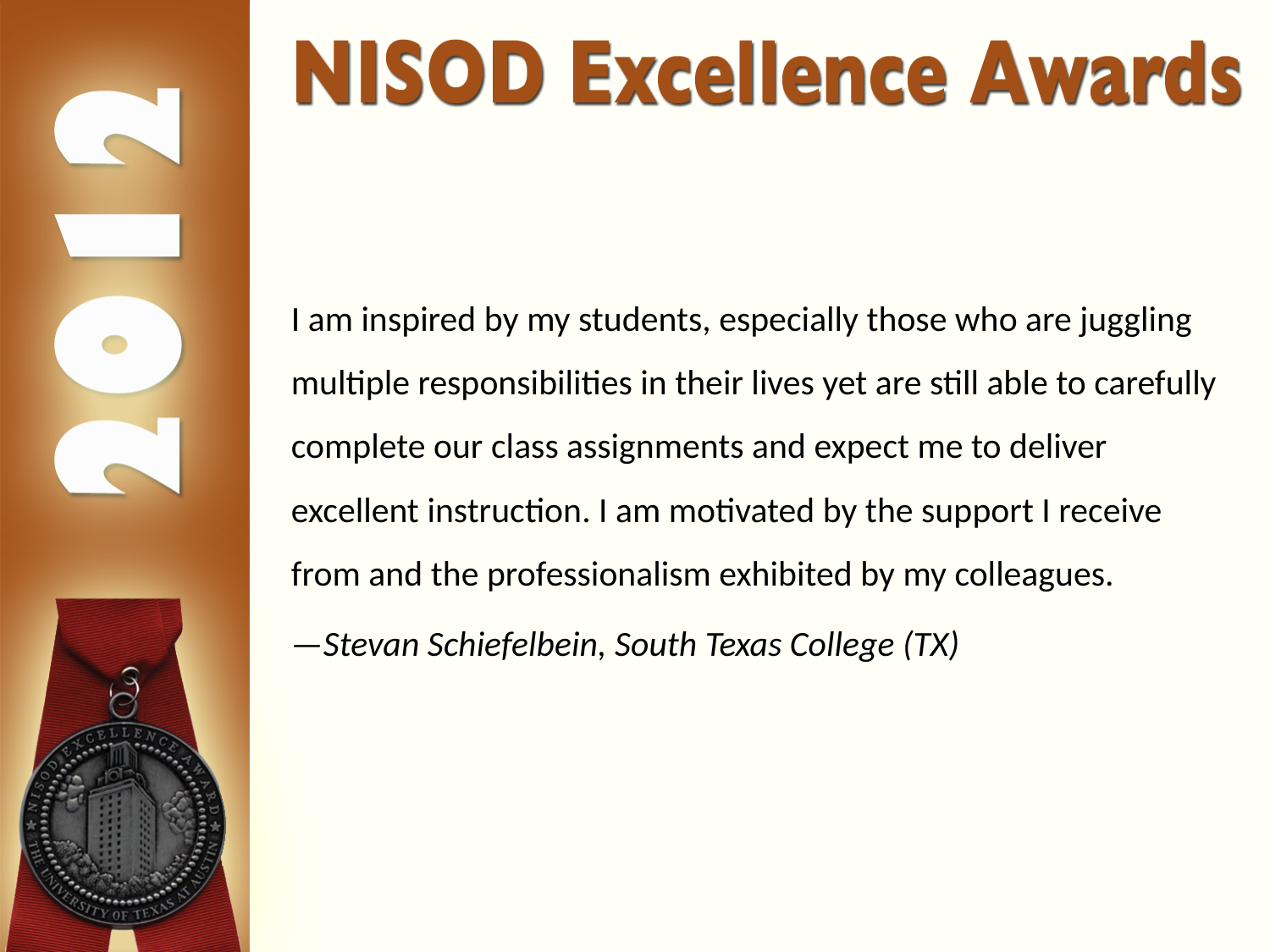

I am inspired by my students, especially those who are juggling multiple responsibilities in their lives yet are still able to carefully complete our class assignments and expect me to deliver excellent instruction. I am motivated by the support I receive from and the professionalism exhibited by my colleagues.
—Stevan Schiefelbein, South Texas College (TX)